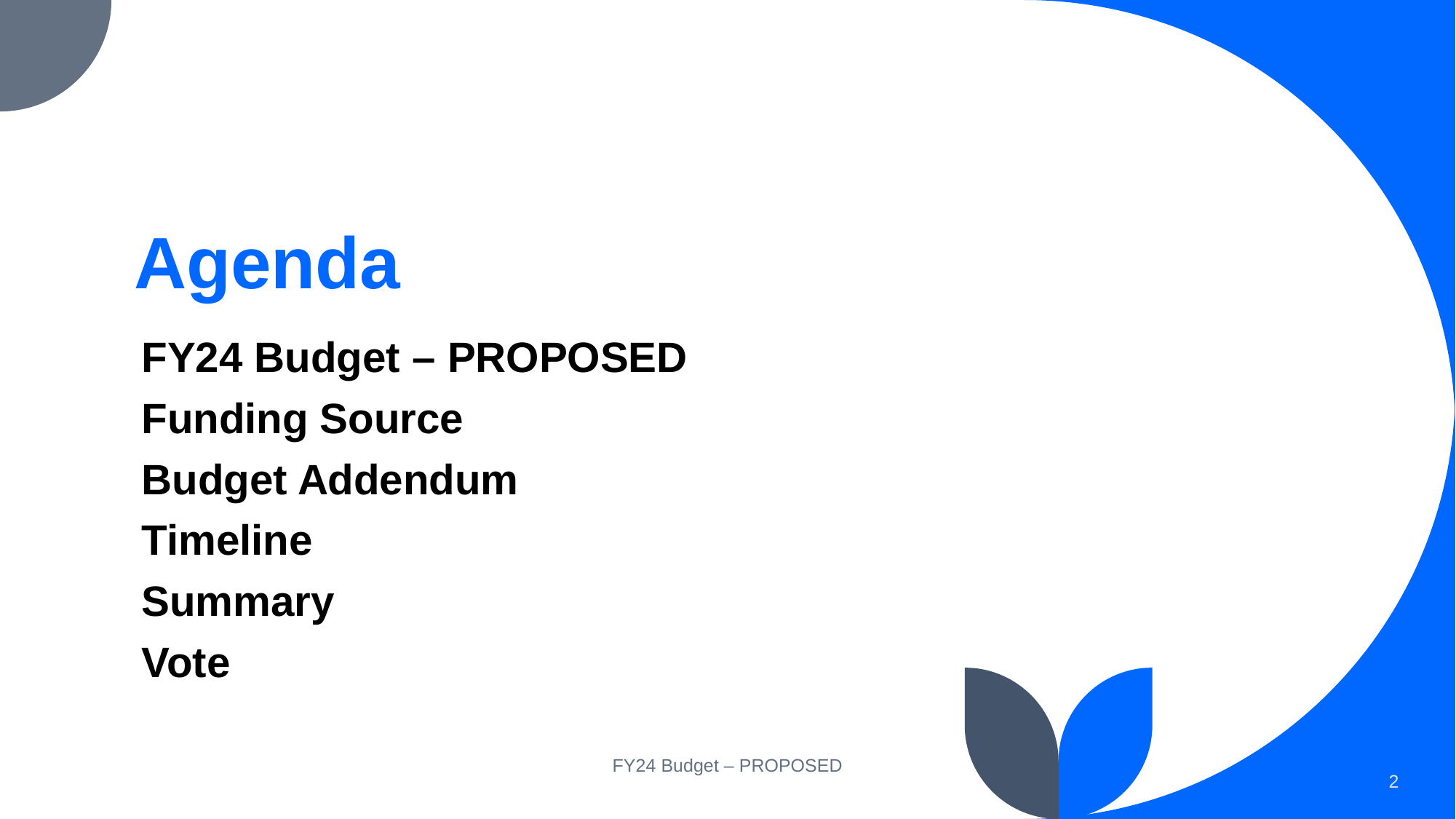

Agenda
FY24 Budget – PROPOSED
Funding Source
Budget Addendum
Timeline
Summary
Vote

FY24 Budget – PROPOSED
2